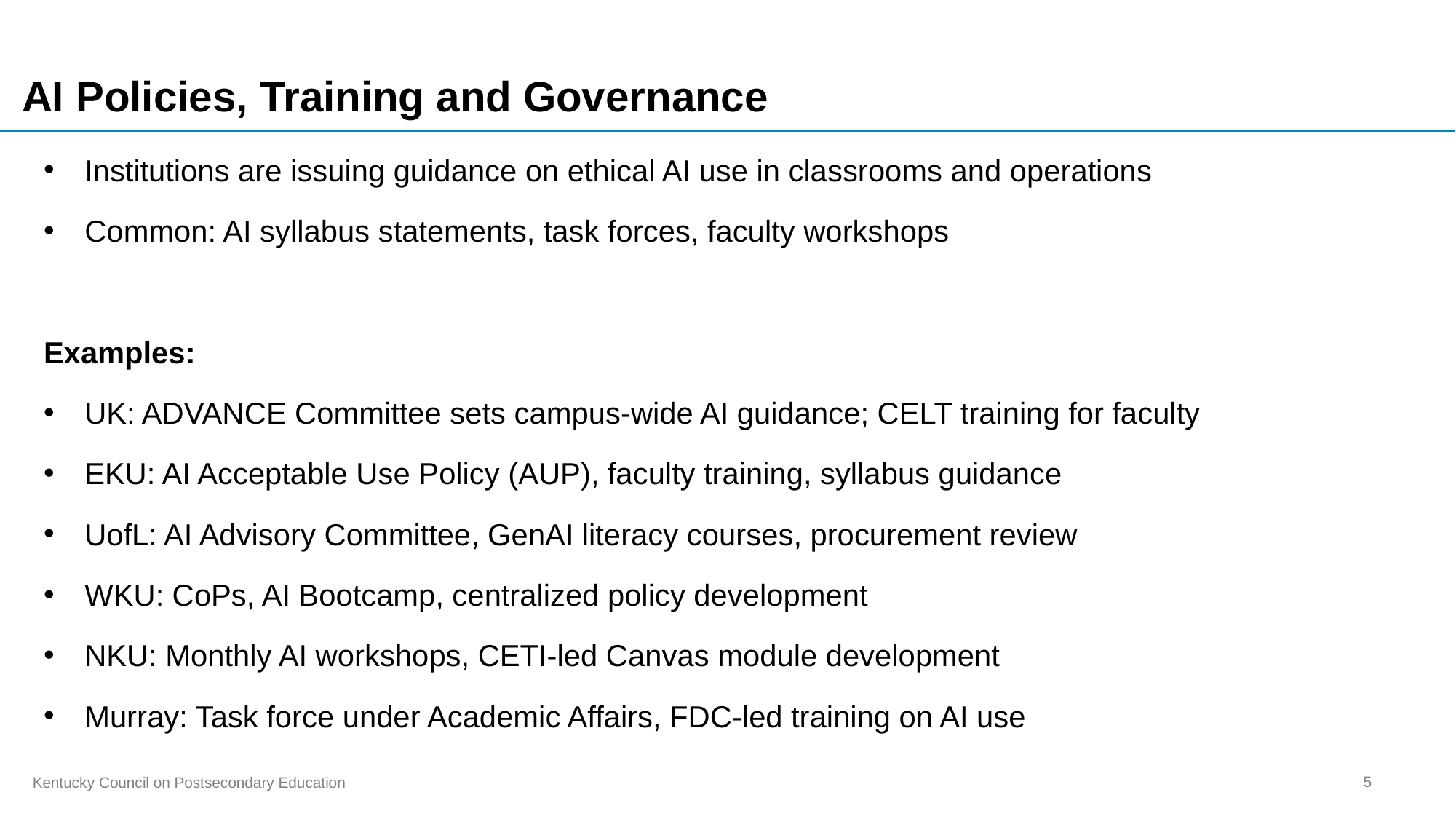

# AI Policies, Training and Governance
Institutions are issuing guidance on ethical AI use in classrooms and operations
Common: AI syllabus statements, task forces, faculty workshops

Examples:
UK: ADVANCE Committee sets campus-wide AI guidance; CELT training for faculty
EKU: AI Acceptable Use Policy (AUP), faculty training, syllabus guidance
UofL: AI Advisory Committee, GenAI literacy courses, procurement review
WKU: CoPs, AI Bootcamp, centralized policy development
NKU: Monthly AI workshops, CETI-led Canvas module development
Murray: Task force under Academic Affairs, FDC-led training on AI use

5